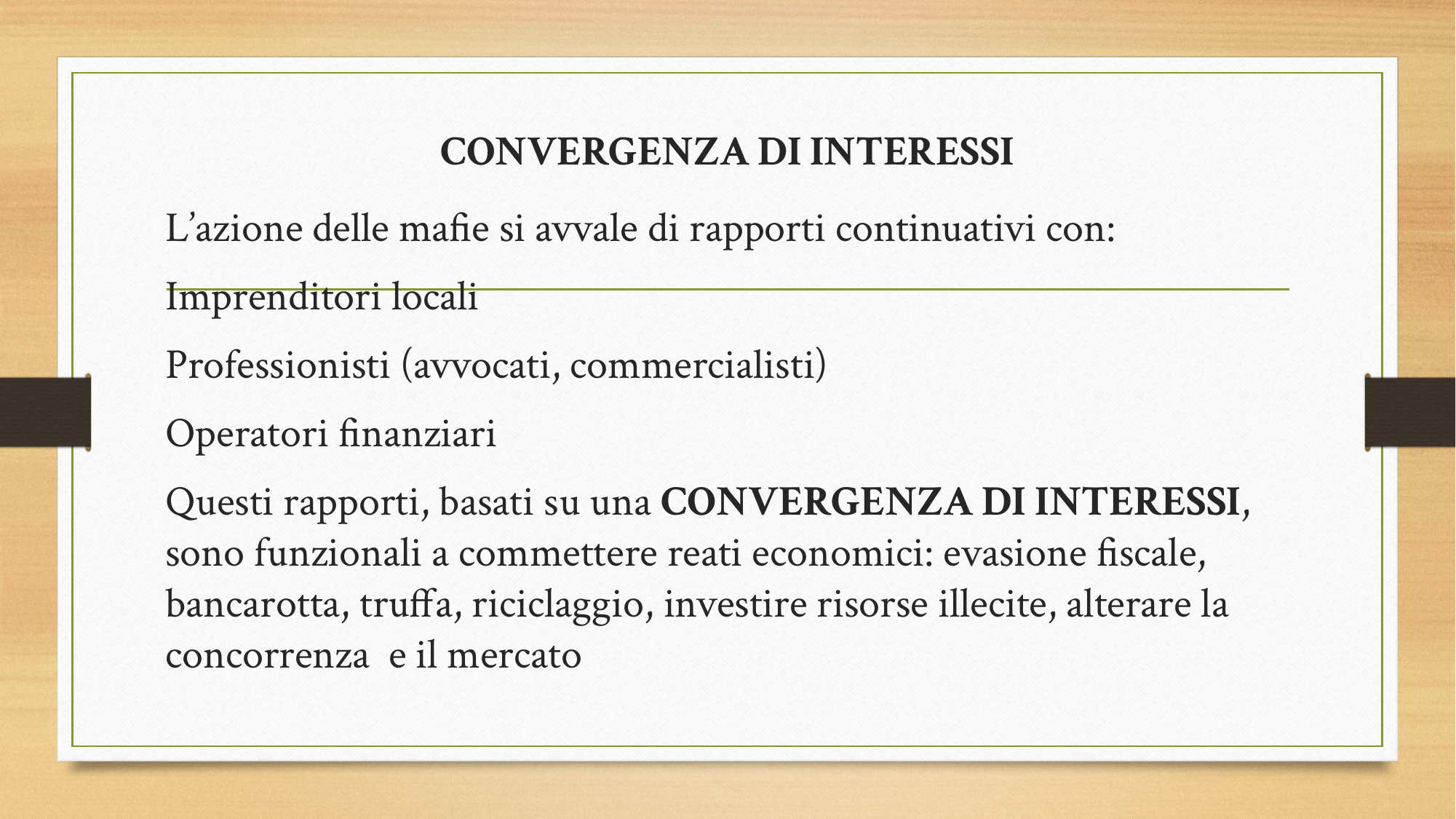

# CONVERGENZA DI INTERESSI
L’azione delle mafie si avvale di rapporti continuativi con:
Imprenditori locali
Professionisti (avvocati, commercialisti)
Operatori finanziari
Questi rapporti, basati su una CONVERGENZA DI INTERESSI, sono funzionali a commettere reati economici: evasione fiscale, bancarotta, truffa, riciclaggio, investire risorse illecite, alterare la concorrenza  e il mercato